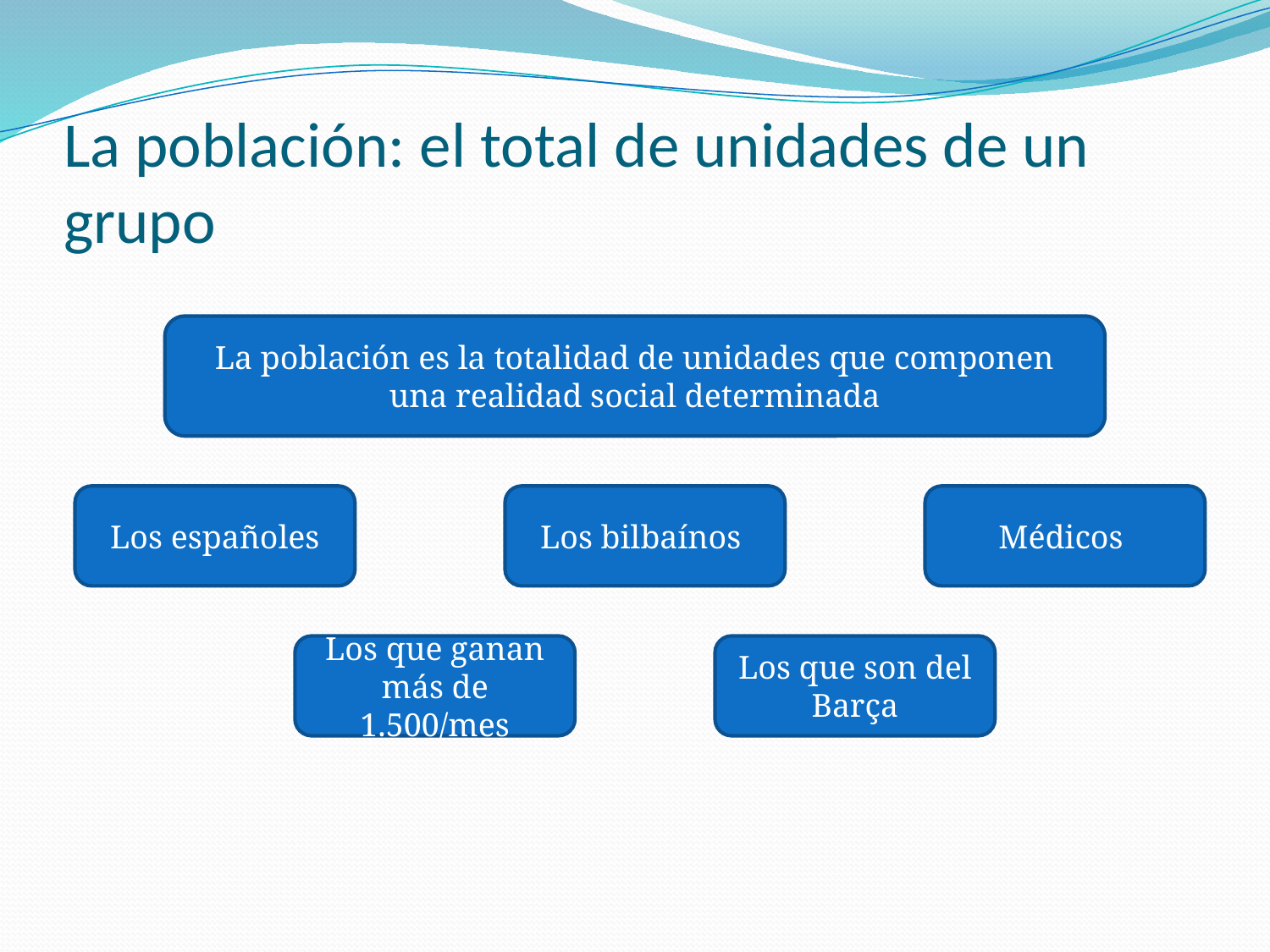

# La población: el total de unidades de un grupo
La población es la totalidad de unidades que componen una realidad social determinada
Los españoles
Los bilbaínos
Médicos
Los que ganan más de 1.500/mes
Los que son del Barça